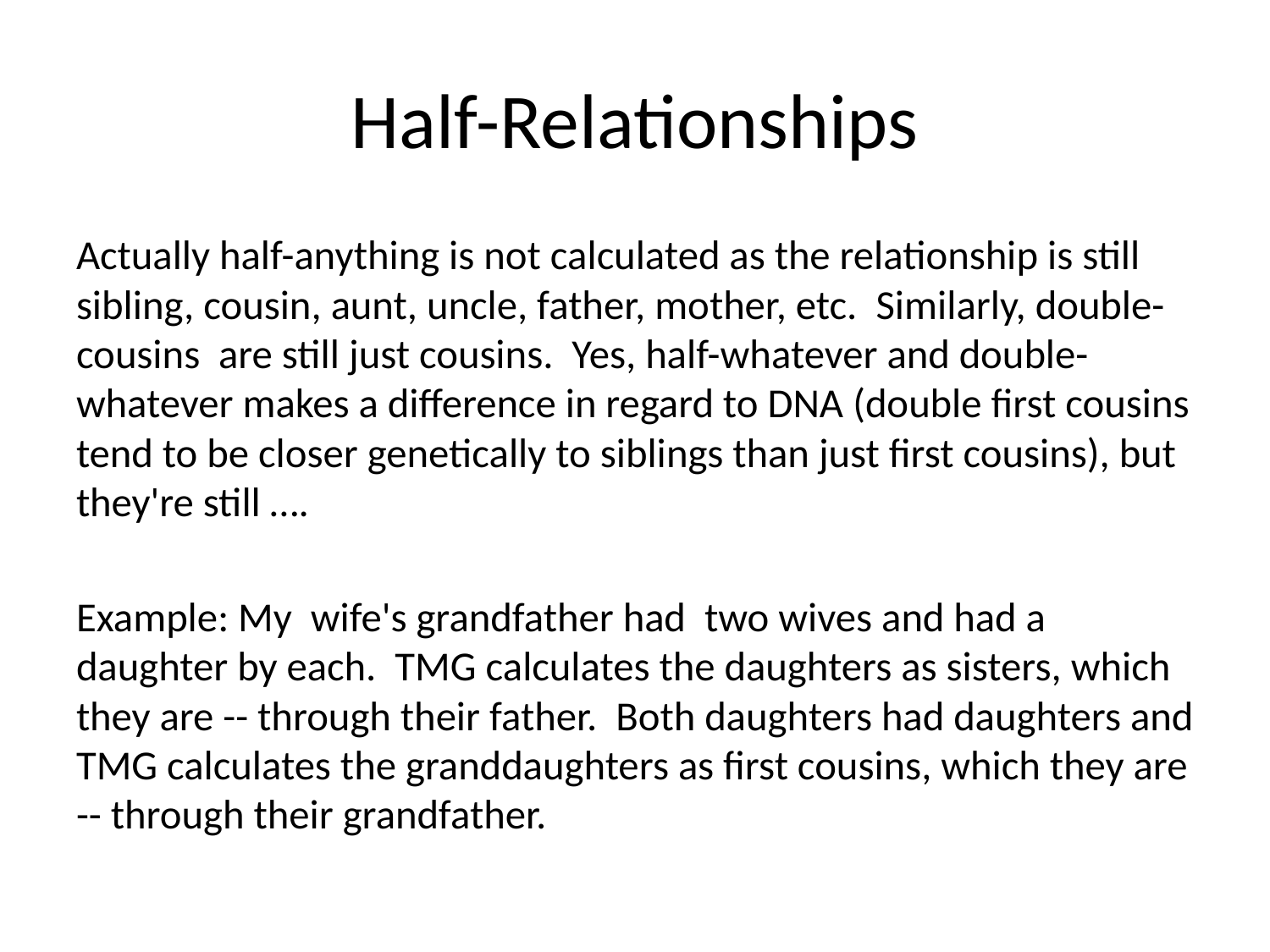

# Half-Relationships
Actually half-anything is not calculated as the relationship is still sibling, cousin, aunt, uncle, father, mother, etc.  Similarly, double-cousins  are still just cousins.  Yes, half-whatever and double-whatever makes a difference in regard to DNA (double first cousins tend to be closer genetically to siblings than just first cousins), but they're still ….

Example: My  wife's grandfather had  two wives and had a daughter by each.  TMG calculates the daughters as sisters, which they are -- through their father.  Both daughters had daughters and TMG calculates the granddaughters as first cousins, which they are -- through their grandfather.